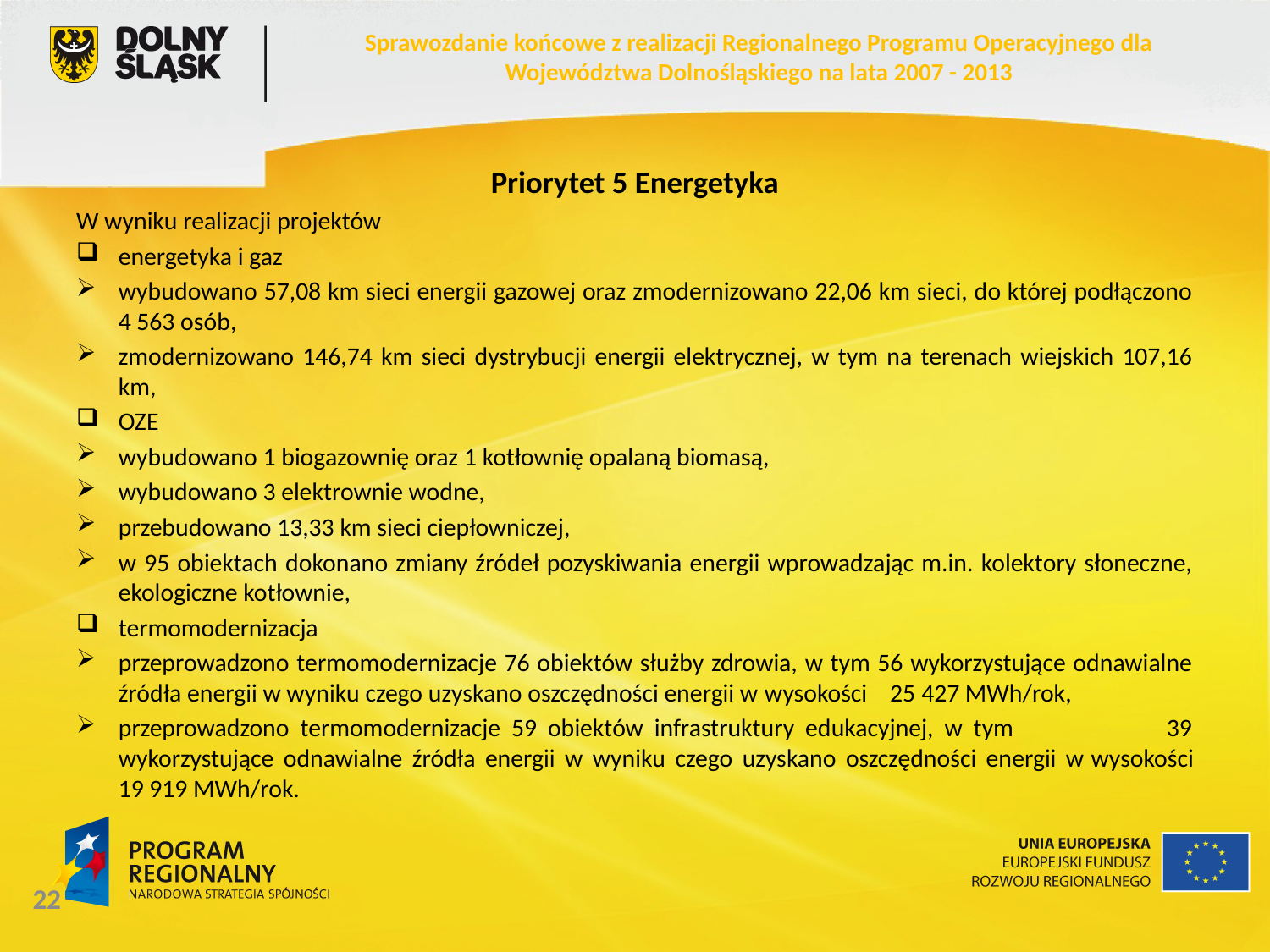

Sprawozdanie końcowe z realizacji Regionalnego Programu Operacyjnego dla Województwa Dolnośląskiego na lata 2007 - 2013

Priorytet 5 Energetyka
W wyniku realizacji projektów
energetyka i gaz
wybudowano 57,08 km sieci energii gazowej oraz zmodernizowano 22,06 km sieci, do której podłączono 4 563 osób,
zmodernizowano 146,74 km sieci dystrybucji energii elektrycznej, w tym na terenach wiejskich 107,16 km,
OZE
wybudowano 1 biogazownię oraz 1 kotłownię opalaną biomasą,
wybudowano 3 elektrownie wodne,
przebudowano 13,33 km sieci ciepłowniczej,
w 95 obiektach dokonano zmiany źródeł pozyskiwania energii wprowadzając m.in. kolektory słoneczne, ekologiczne kotłownie,
termomodernizacja
przeprowadzono termomodernizacje 76 obiektów służby zdrowia, w tym 56 wykorzystujące odnawialne źródła energii w wyniku czego uzyskano oszczędności energii w wysokości    25 427 MWh/rok,
przeprowadzono termomodernizacje 59 obiektów infrastruktury edukacyjnej, w tym              39 wykorzystujące odnawialne źródła energii w wyniku czego uzyskano oszczędności energii w wysokości 19 919 MWh/rok.

22